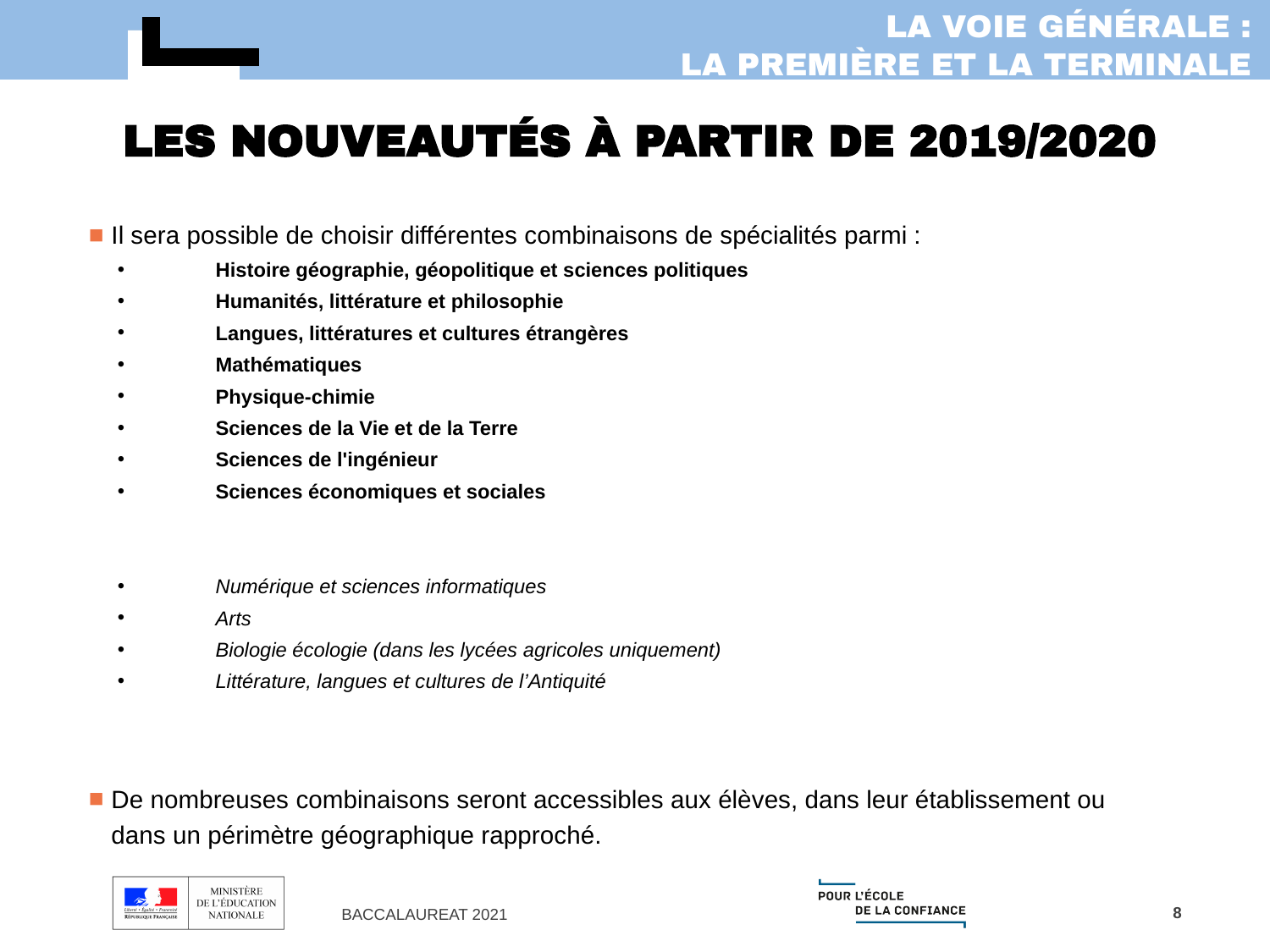

# Les nouveautés à partir de 2019/2020
Il sera possible de choisir différentes combinaisons de spécialités parmi :
Histoire géographie, géopolitique et sciences politiques
Humanités, littérature et philosophie
Langues, littératures et cultures étrangères
Mathématiques
Physique-chimie
Sciences de la Vie et de la Terre
Sciences de l'ingénieur
Sciences économiques et sociales

Numérique et sciences informatiques
Arts
Biologie écologie (dans les lycées agricoles uniquement)
Littérature, langues et cultures de l’Antiquité

De nombreuses combinaisons seront accessibles aux élèves, dans leur établissement ou dans un périmètre géographique rapproché.

8